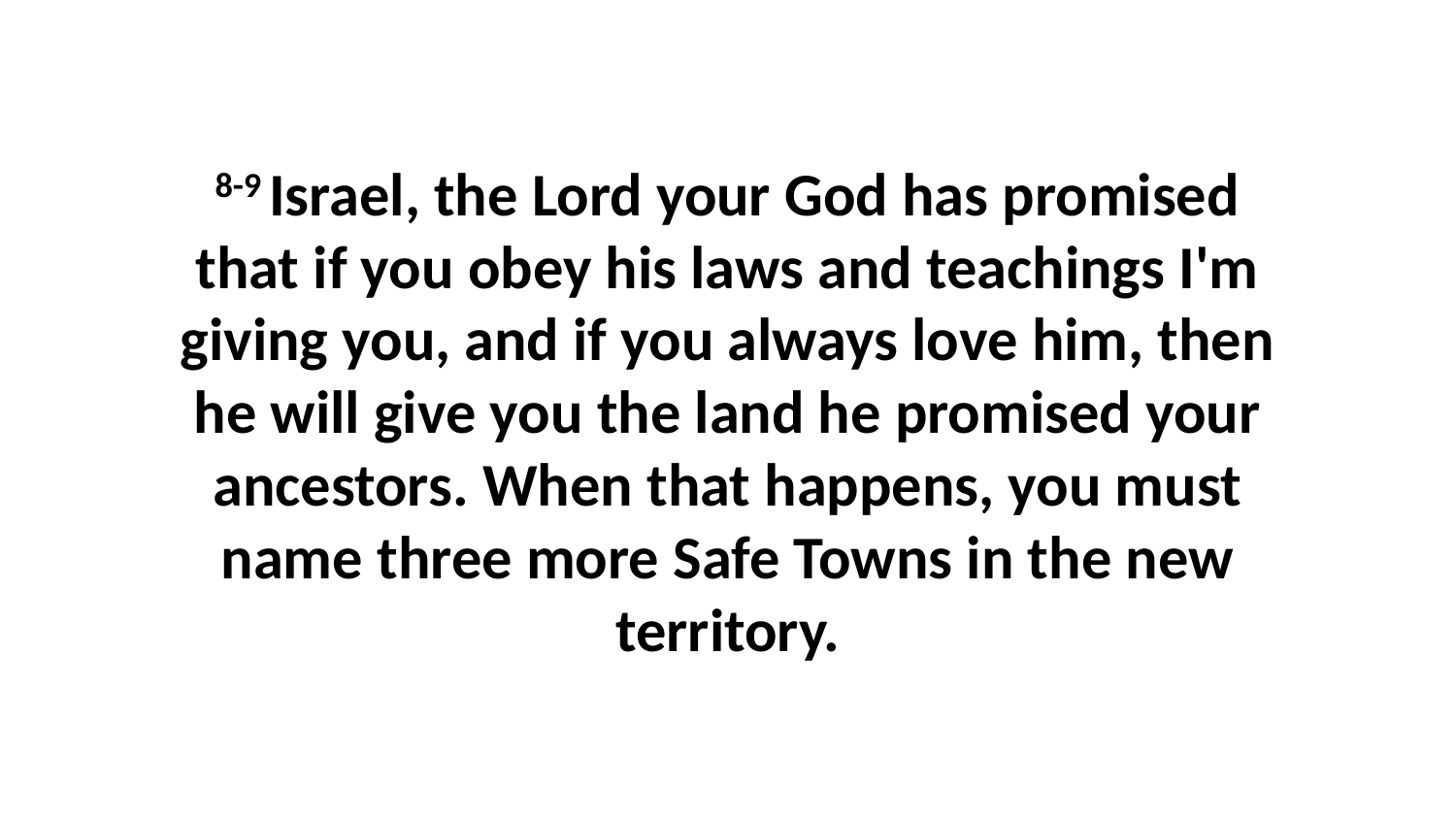

8-9 Israel, the Lord your God has promised that if you obey his laws and teachings I'm giving you, and if you always love him, then he will give you the land he promised your ancestors. When that happens, you must name three more Safe Towns in the new territory.